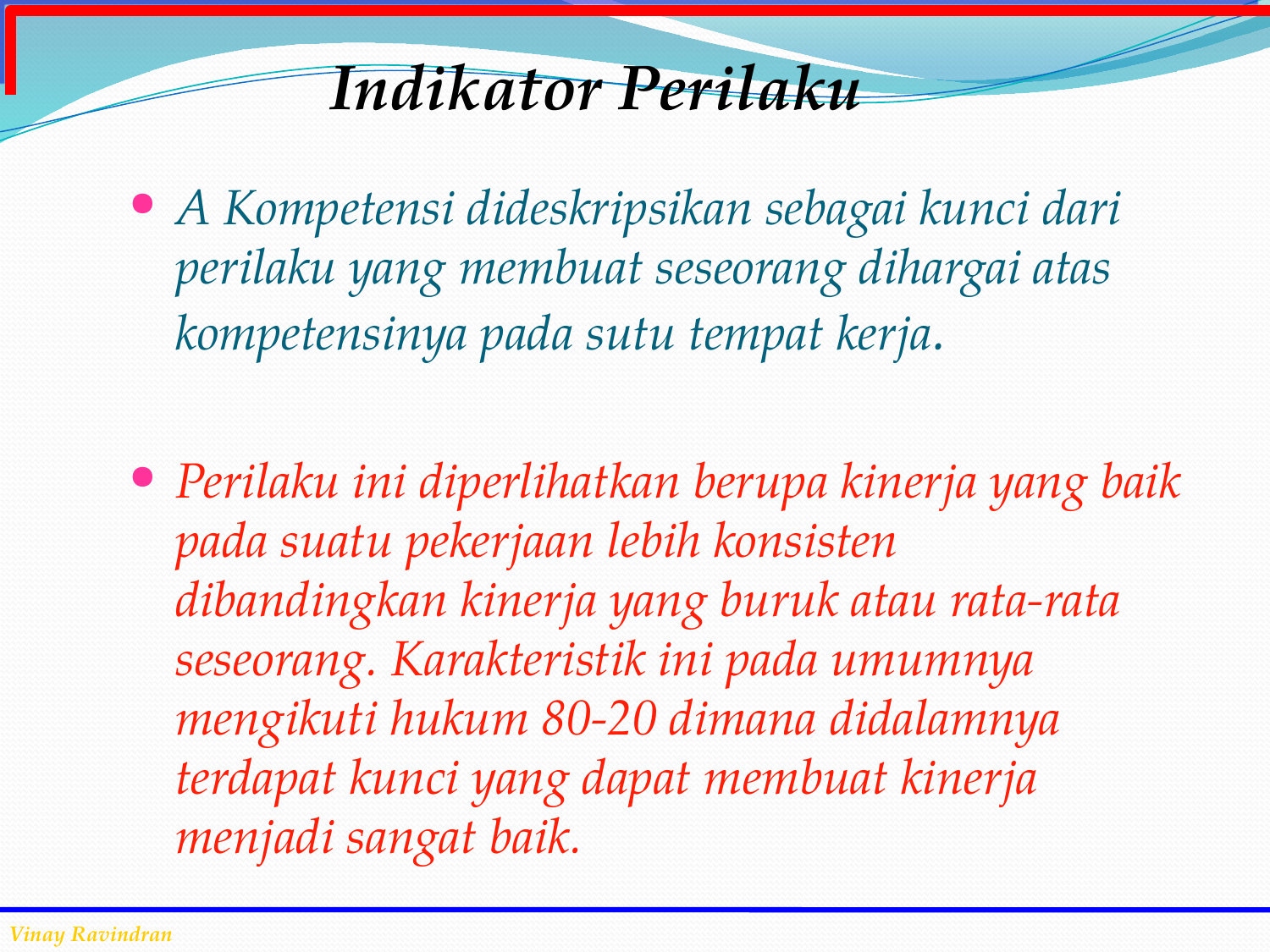

Indikator Perilaku
A Kompetensi dideskripsikan sebagai kunci dari perilaku yang membuat seseorang dihargai atas kompetensinya pada sutu tempat kerja.

Perilaku ini diperlihatkan berupa kinerja yang baik pada suatu pekerjaan lebih konsisten dibandingkan kinerja yang buruk atau rata-rata seseorang. Karakteristik ini pada umumnya mengikuti hukum 80-20 dimana didalamnya terdapat kunci yang dapat membuat kinerja menjadi sangat baik.

Vinay Ravindran